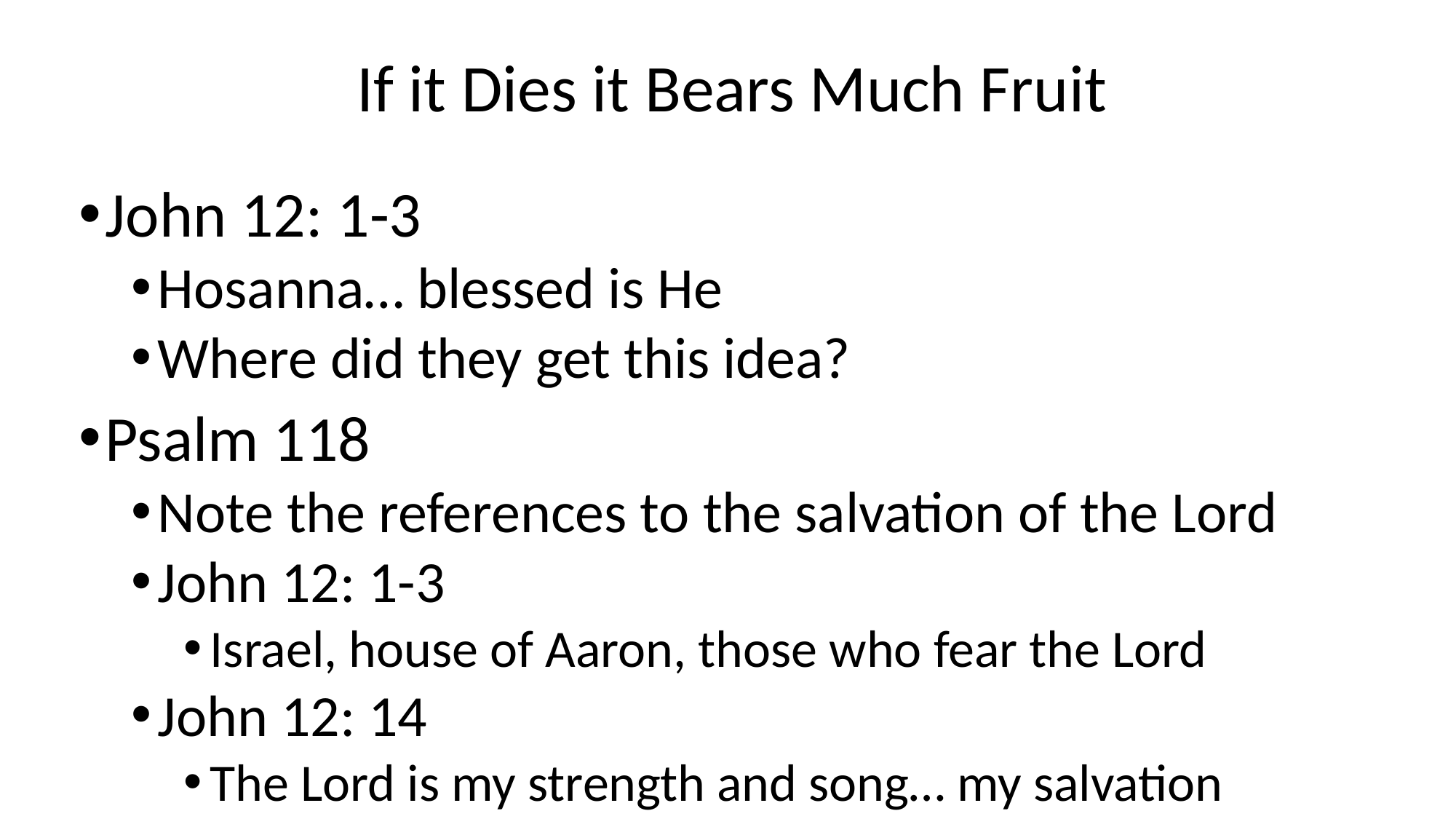

# If it Dies it Bears Much Fruit
John 12: 1-3
Hosanna… blessed is He
Where did they get this idea?
Psalm 118
Note the references to the salvation of the Lord
John 12: 1-3
Israel, house of Aaron, those who fear the Lord
John 12: 14
The Lord is my strength and song… my salvation